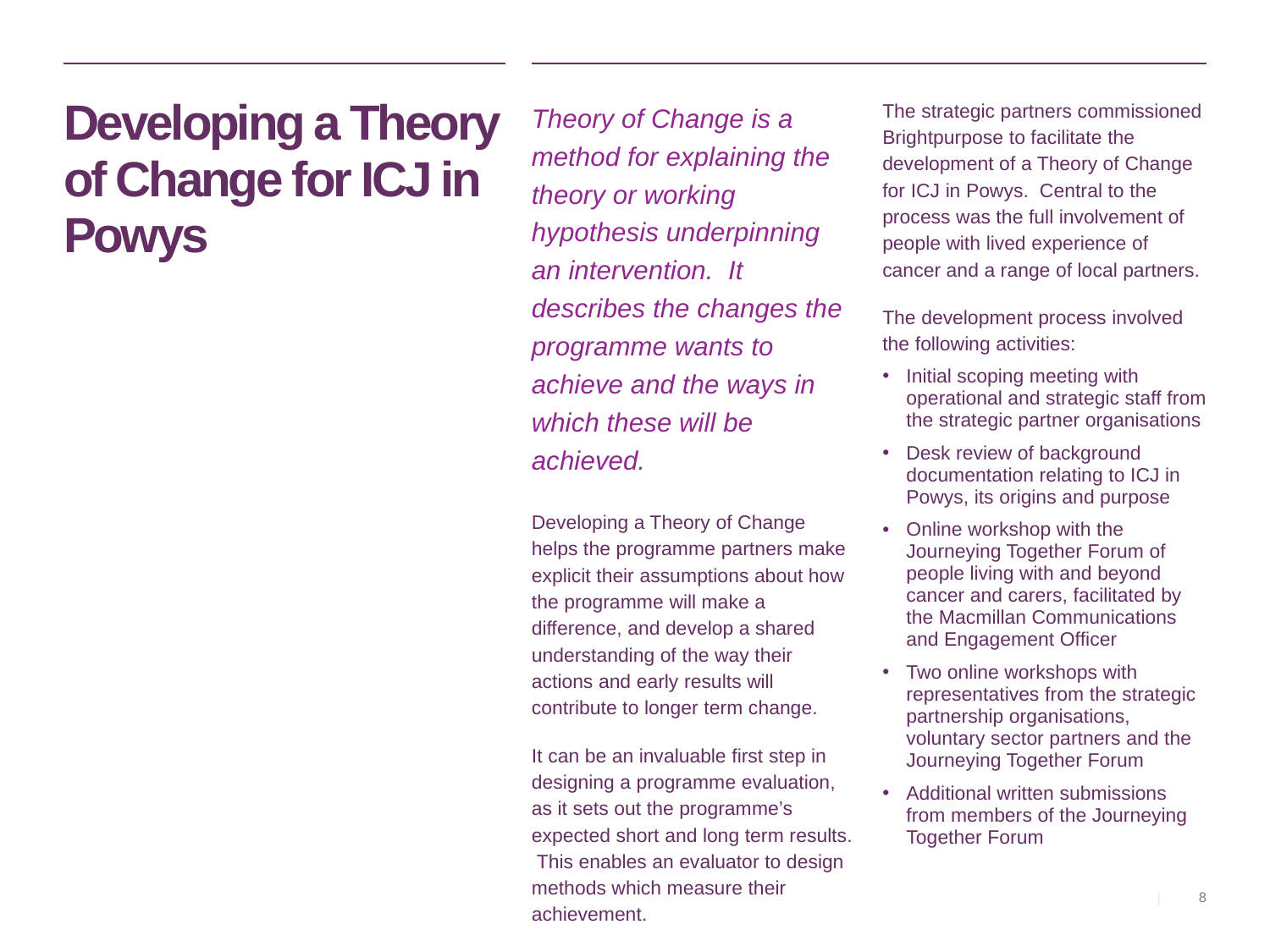

# Developing a Theory of Change for ICJ in Powys
Theory of Change is a method for explaining the theory or working hypothesis underpinning an intervention.  It describes the changes the programme wants to achieve and the ways in which these will be achieved.
Developing a Theory of Change helps the programme partners make explicit their assumptions about how the programme will make a difference, and develop a shared understanding of the way their actions and early results will contribute to longer term change.
It can be an invaluable first step in designing a programme evaluation, as it sets out the programme’s expected short and long term results.  This enables an evaluator to design methods which measure their achievement.
The strategic partners commissioned Brightpurpose to facilitate the development of a Theory of Change for ICJ in Powys.  Central to the process was the full involvement of people with lived experience of cancer and a range of local partners.
The development process involved the following activities:
Initial scoping meeting with operational and strategic staff from the strategic partner organisations
Desk review of background documentation relating to ICJ in Powys, its origins and purpose
Online workshop with the Journeying Together Forum of people living with and beyond cancer and carers, facilitated by the Macmillan Communications and Engagement Officer
Two online workshops with representatives from the strategic partnership organisations, voluntary sector partners and the Journeying Together Forum
Additional written submissions from members of the Journeying Together Forum